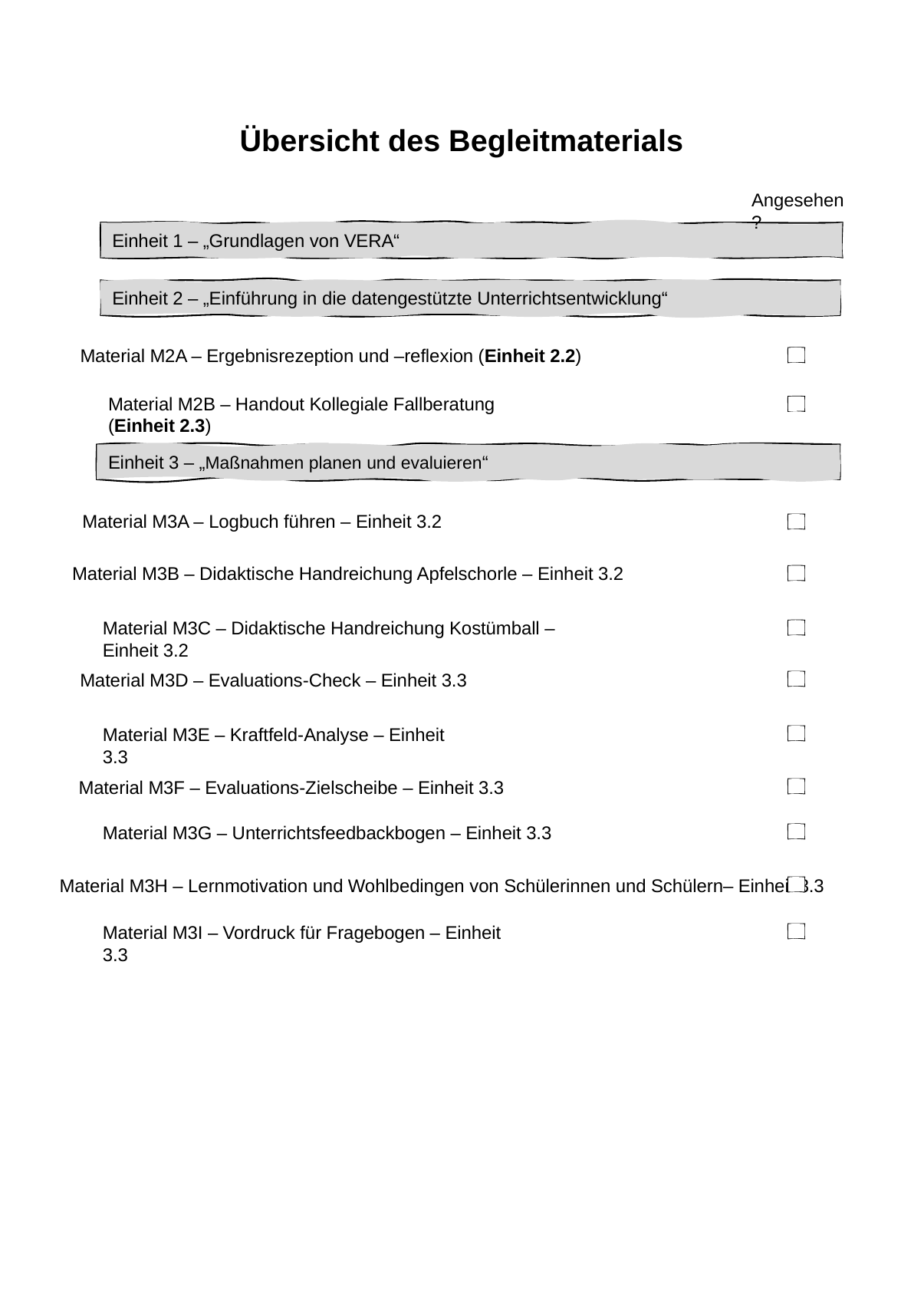

Übersicht des Begleitmaterials
Angesehen?
Einheit 1 – „Grundlagen von VERA“
Einheit 2 – „Einführung in die datengestützte Unterrichtsentwicklung“
Material M2A – Ergebnisrezeption und –reflexion (Einheit 2.2)

Material M2B – Handout Kollegiale Fallberatung (Einheit 2.3)

Einheit 3 – „Maßnahmen planen und evaluieren“
Material M3A – Logbuch führen – Einheit 3.2

Material M3B – Didaktische Handreichung Apfelschorle – Einheit 3.2

Material M3C – Didaktische Handreichung Kostümball – Einheit 3.2

Material M3D – Evaluations-Check – Einheit 3.3

Material M3E – Kraftfeld-Analyse – Einheit 3.3

Material M3F – Evaluations-Zielscheibe – Einheit 3.3

Material M3G – Unterrichtsfeedbackbogen – Einheit 3.3

Material M3H – Lernmotivation und Wohlbedingen von Schülerinnen und Schülern– Einheit 3.3

Material M3I – Vordruck für Fragebogen – Einheit 3.3